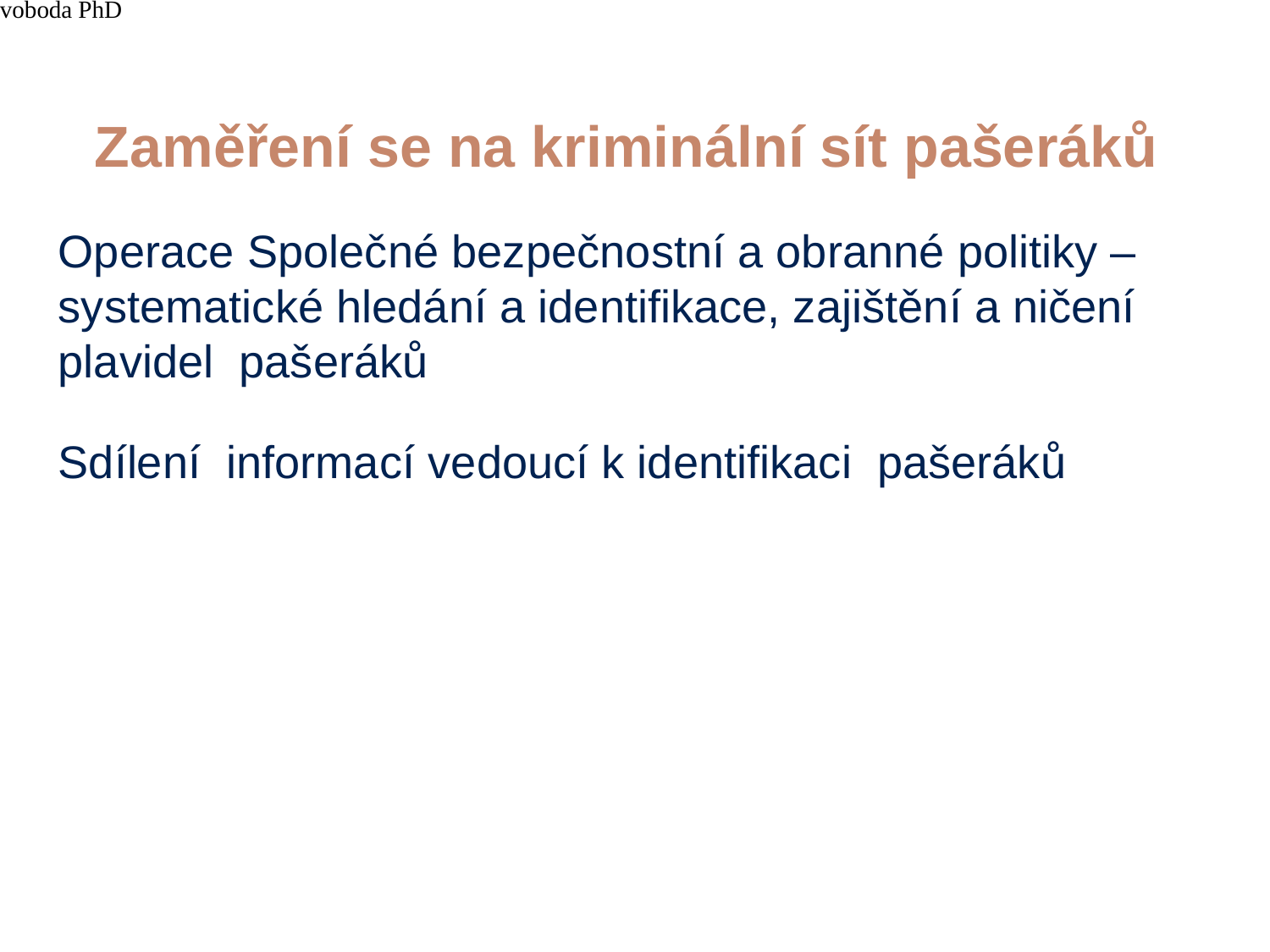

4/15/21
JUDr. Cyril Svoboda PhD
341
# Zaměření se na kriminální sít pašeráků
Operace Společné bezpečnostní a obranné politiky – systematické hledání a identifikace, zajištění a ničení plavidel  pašeráků
Sdílení  informací vedoucí k identifikaci  pašeráků